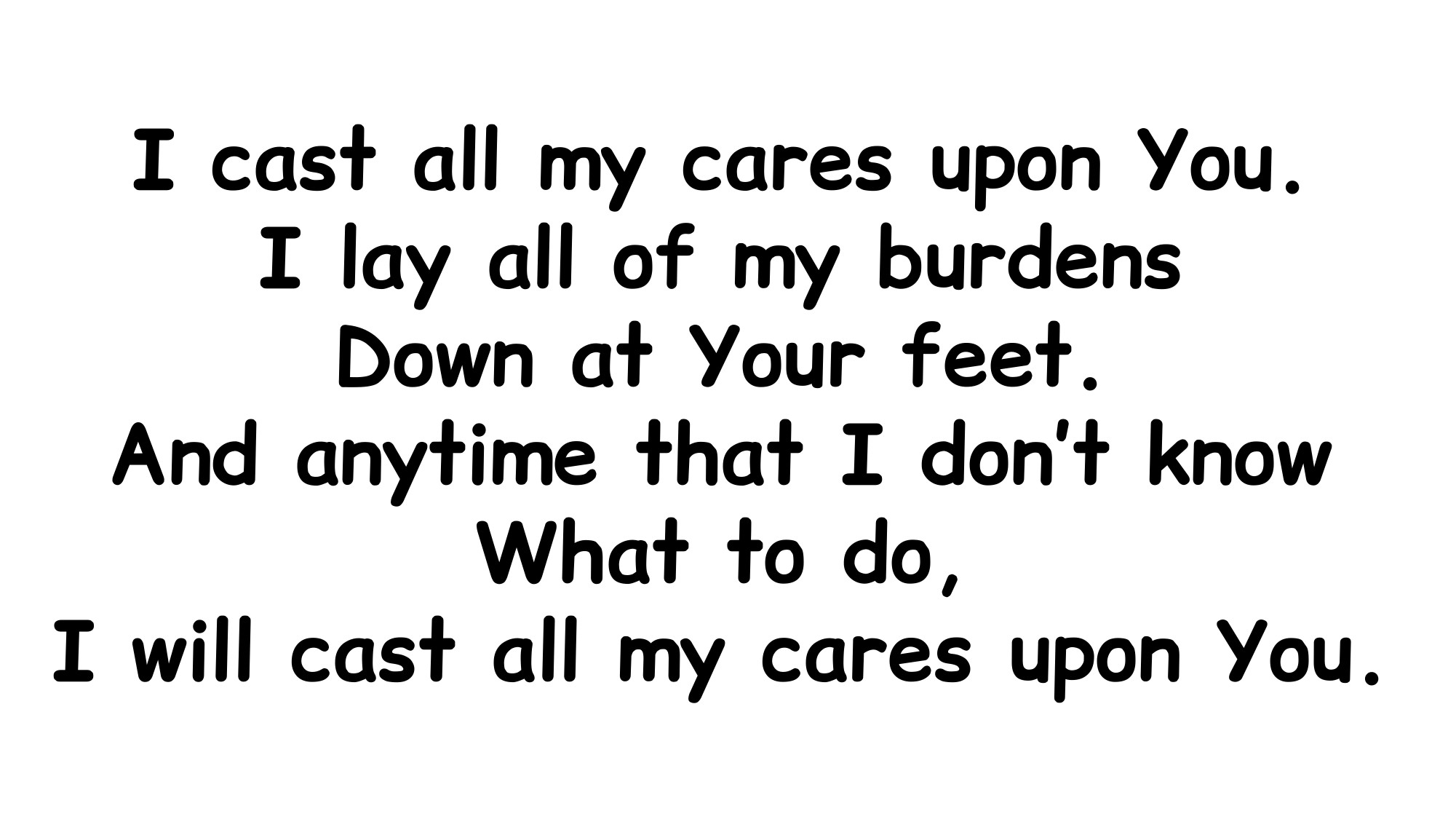

I cast all my cares upon You.
I lay all of my burdens
Down at Your feet.
And anytime that I don’t know
What to do,
I will cast all my cares upon You.